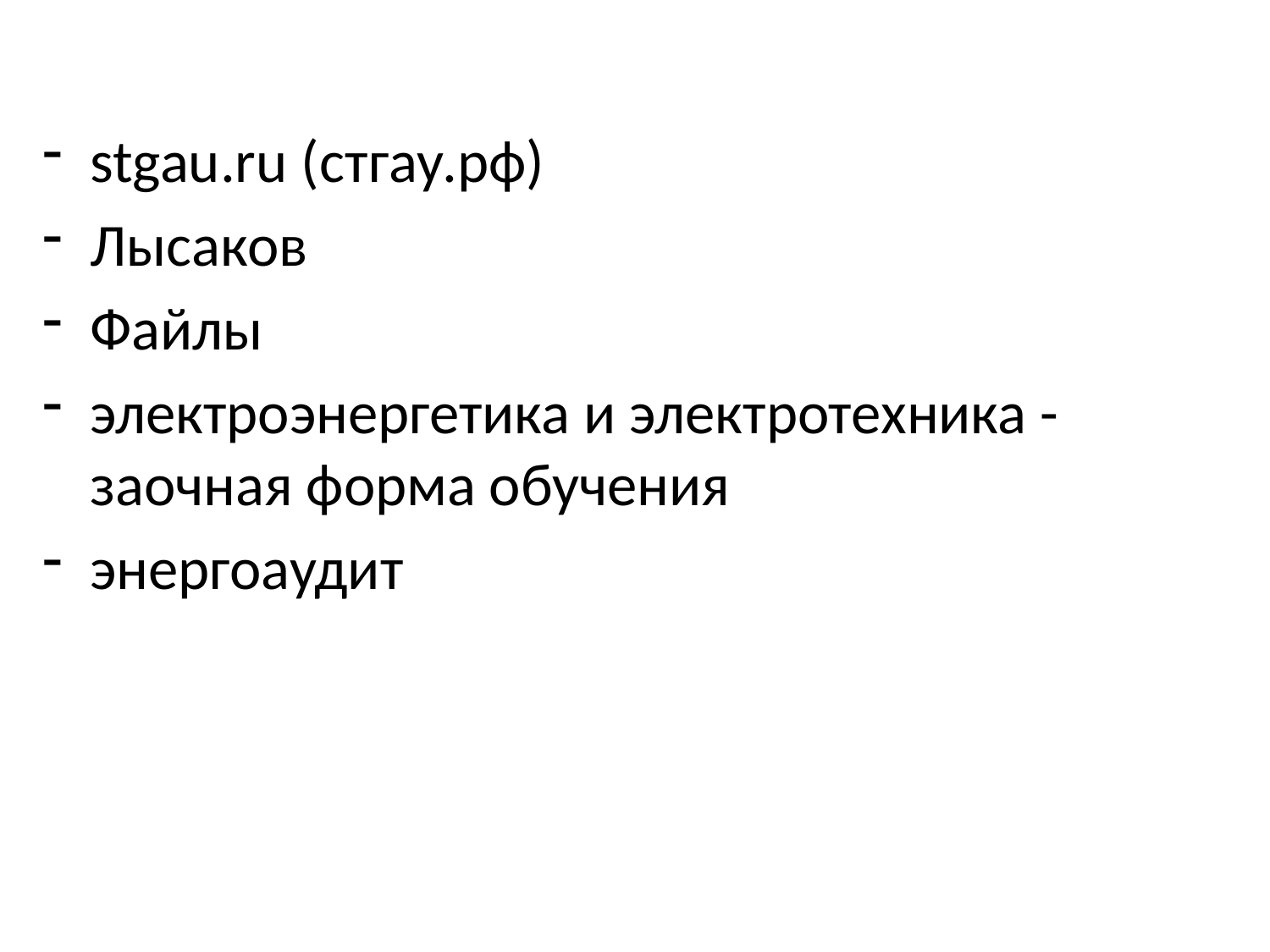

stgau.ru (стгау.рф)
Лысаков
Файлы
электроэнергетика и электротехника - заочная форма обучения
энергоаудит